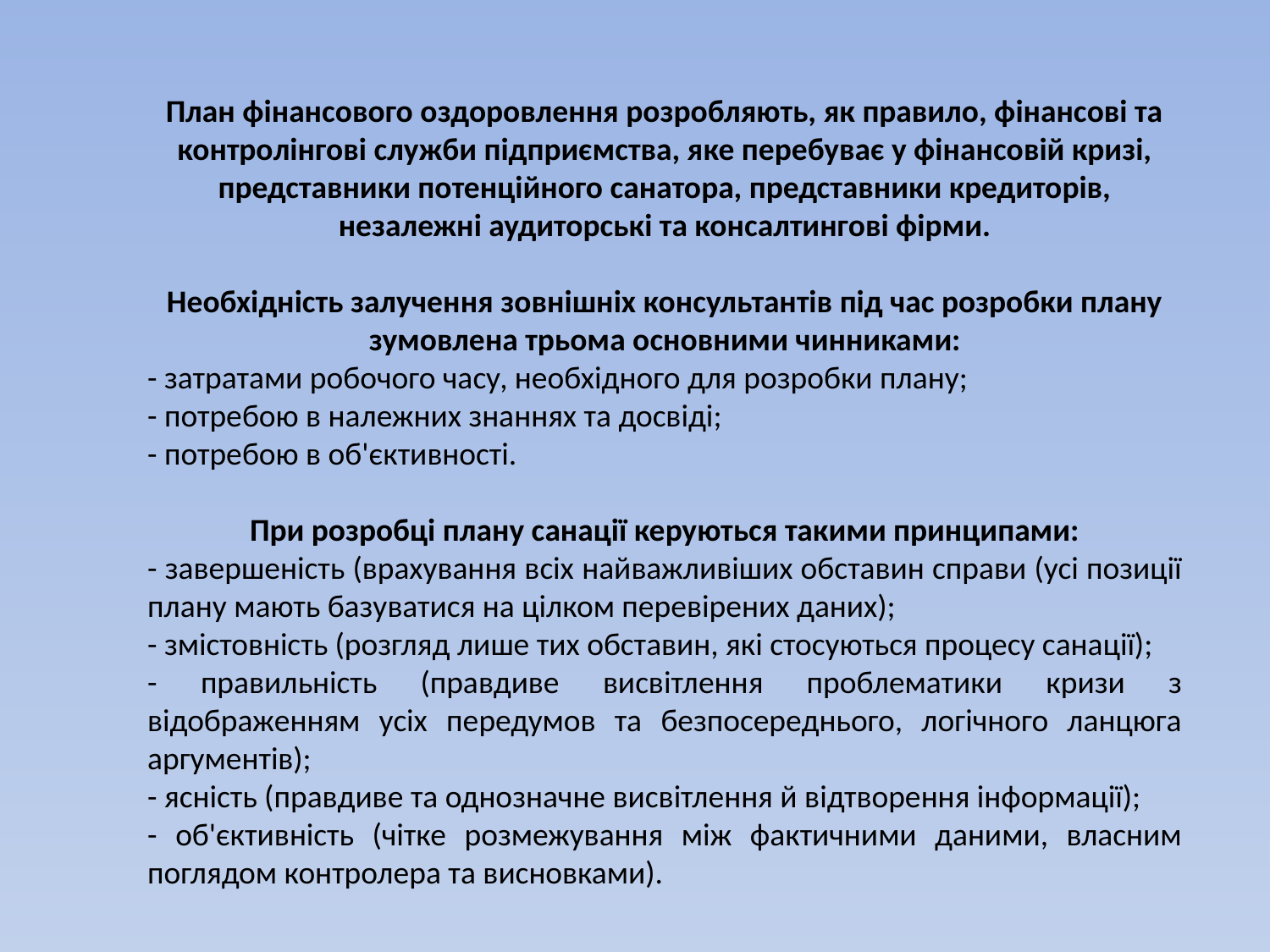

План фінансового оздоровлення розробляють, як правило, фінансові та контролінгові служби підприємства, яке перебуває у фінансовій кризі, представники потенційного санатора, представники кредиторів, незалежні аудиторські та консалтингові фірми.

Необхідність залучення зовнішніх консультантів під час розробки плану зумовлена трьома основними чинниками:
- затратами робочого часу, необхідного для розробки плану;
- потребою в належних знаннях та досвіді;
- потребою в об'єктивності.

При розробці плану санації керуються такими принципами:
- завершеність (врахування всіх найважливіших обставин справи (усі позиції плану мають базуватися на цілком перевірених даних);
- змістовність (розгляд лише тих обставин, які стосуються процесу санації);
- правильність (правдиве висвітлення проблематики кризи з відображенням усіх передумов та безпосереднього, логічного ланцюга аргументів);
- ясність (правдиве та однозначне висвітлення й відтворення інформації);
- об'єктивність (чітке розмежування між фактичними даними, власним поглядом контролера та висновками).